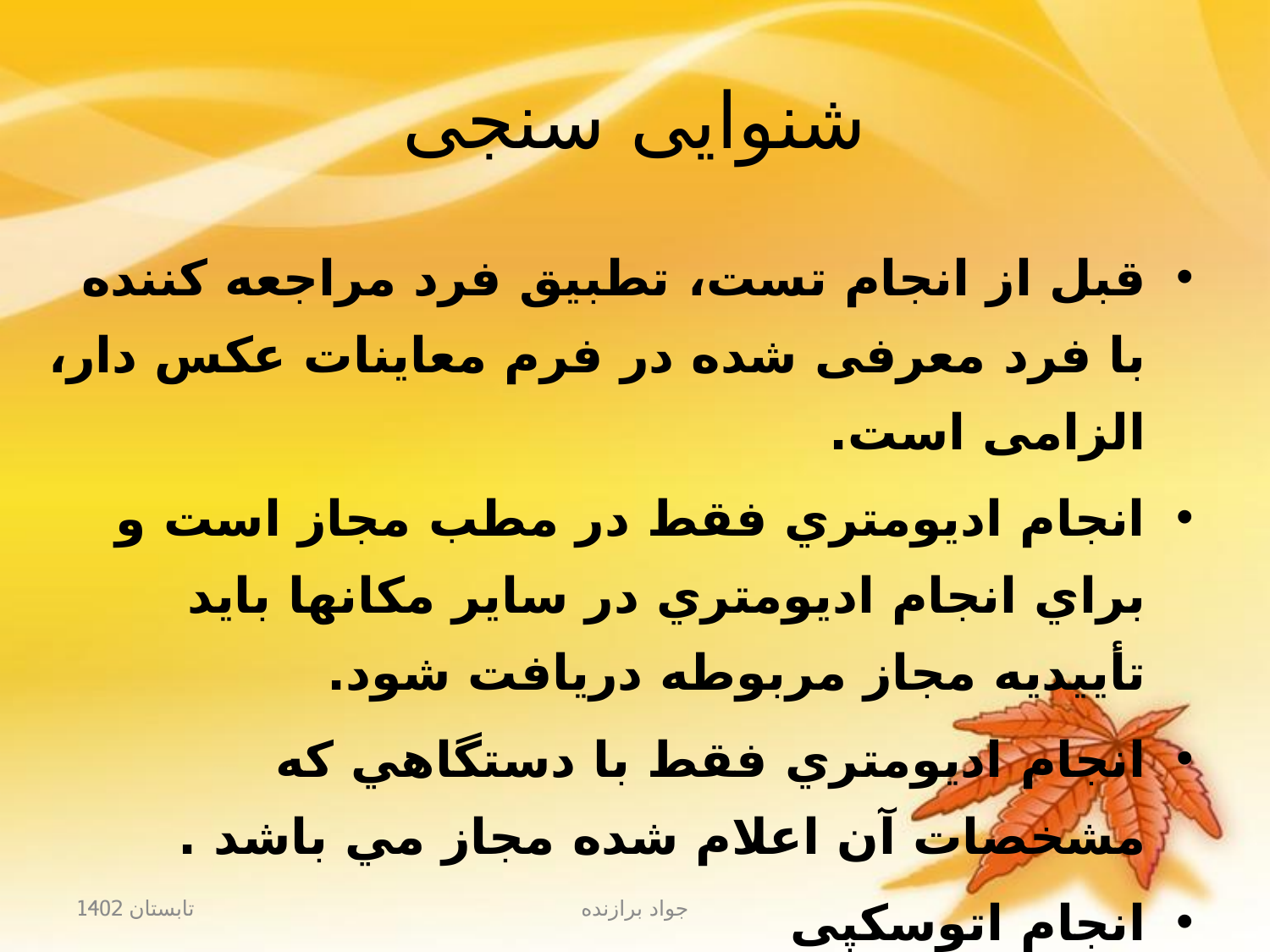

# شنوایی سنجی
قبل از انجام تست، تطبیق فرد مراجعه كننده با فرد معرفی شده در فرم معاينات عكس دار، الزامی است.
انجام اديومتري فقط در مطب مجاز است و براي انجام اديومتري در ساير مكانها بايد تأييديه مجاز مربوطه دريافت شود.
انجام اديومتري فقط با دستگاهي كه مشخصات آن اعلام شده مجاز مي باشد .
انجام اتوسکپی

تابستان 1402
جواد برازنده